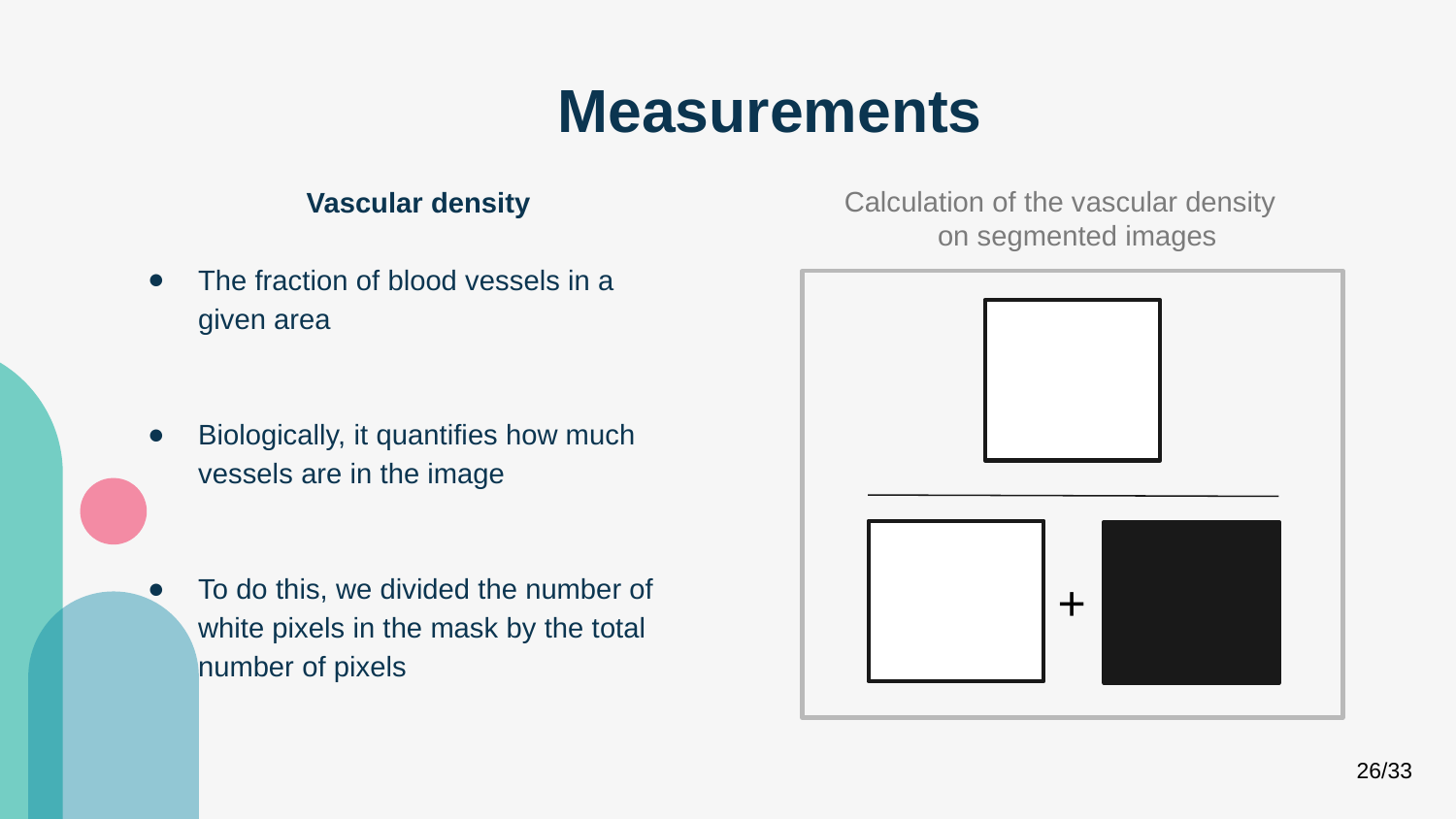

# Measurements
Vascular density

The fraction of blood vessels in a given area

Biologically, it quantifies how much vessels are in the image

To do this, we divided the number of white pixels in the mask by the total number of pixels

Calculation of the vascular density
on segmented images

+
26/33